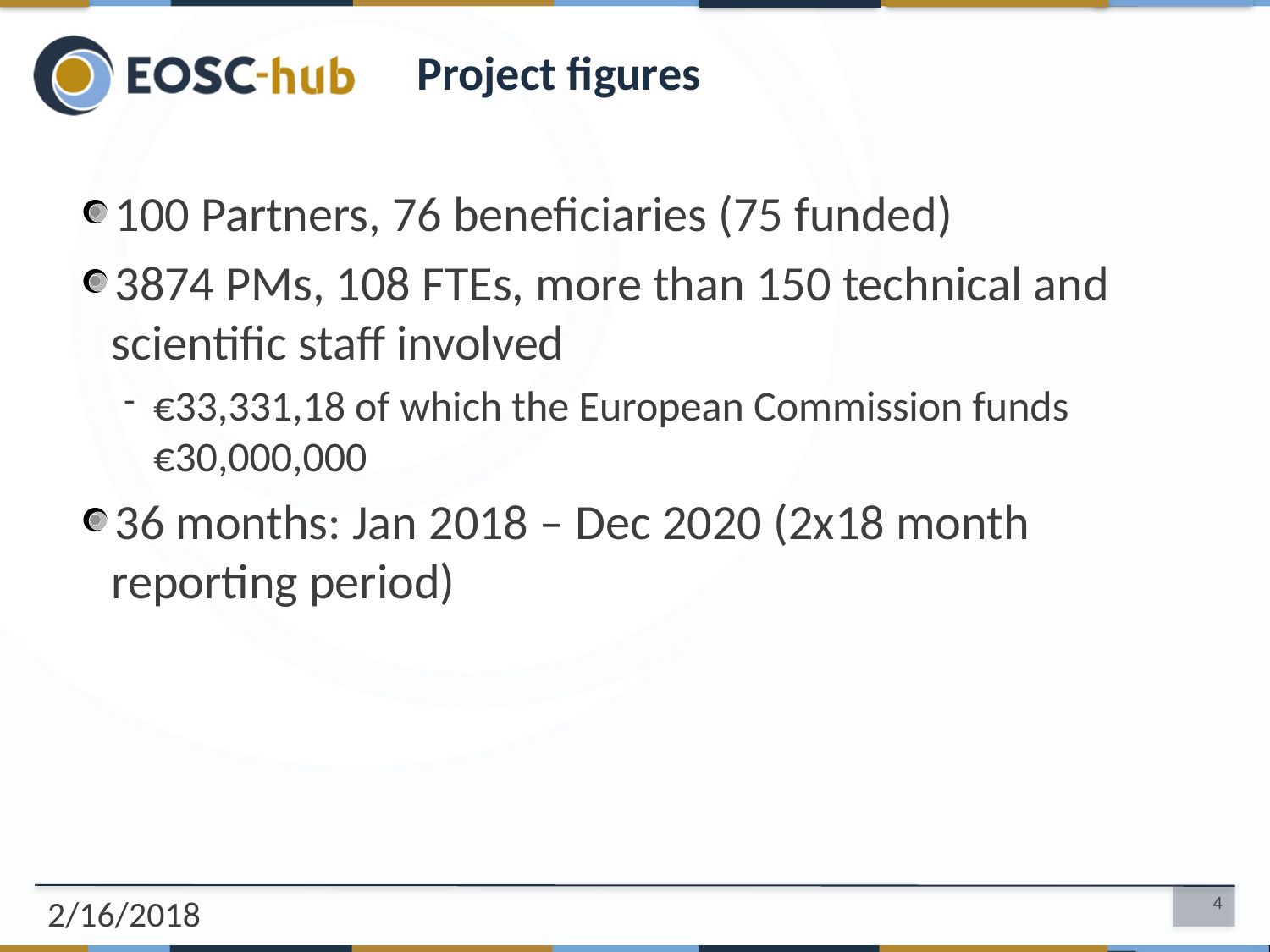

# Project figures
100 Partners, 76 beneficiaries (75 funded)
3874 PMs, 108 FTEs, more than 150 technical and scientific staff involved
€33,331,18 of which the European Commission funds €30,000,000
36 months: Jan 2018 – Dec 2020 (2x18 month reporting period)
2/16/2018
4